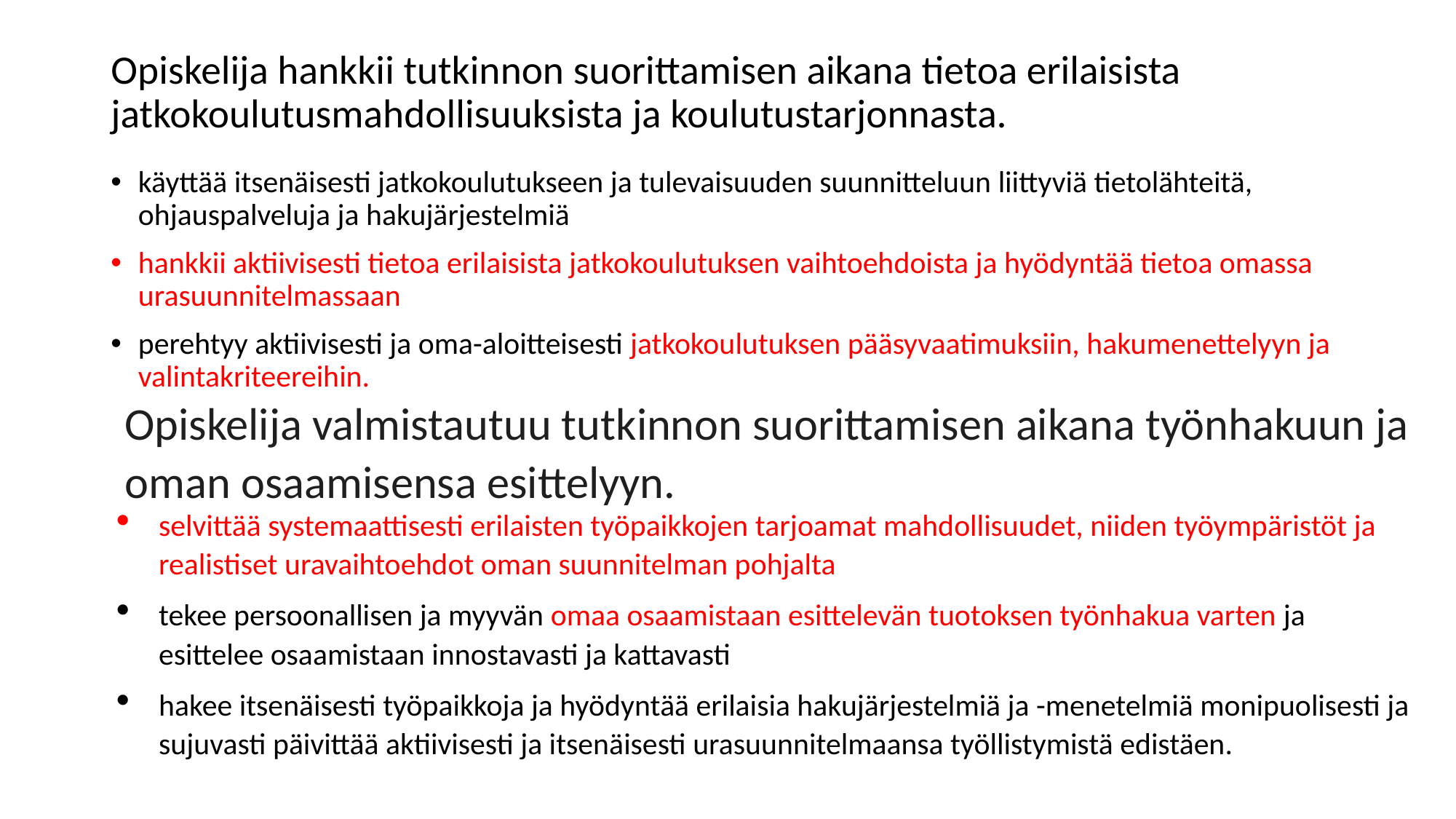

# Opiskelija hankkii tutkinnon suorittamisen aikana tietoa erilaisista jatkokoulutusmahdollisuuksista ja koulutustarjonnasta.
käyttää itsenäisesti jatkokoulutukseen ja tulevaisuuden suunnitteluun liittyviä tietolähteitä, ohjauspalveluja ja hakujärjestelmiä
hankkii aktiivisesti tietoa erilaisista jatkokoulutuksen vaihtoehdoista ja hyödyntää tietoa omassa urasuunnitelmassaan
perehtyy aktiivisesti ja oma-aloitteisesti jatkokoulutuksen pääsyvaatimuksiin, hakumenettelyyn ja valintakriteereihin.
Opiskelija valmistautuu tutkinnon suorittamisen aikana työnhakuun ja oman osaamisensa esittelyyn.
selvittää systemaattisesti erilaisten työpaikkojen tarjoamat mahdollisuudet, niiden työympäristöt ja realistiset uravaihtoehdot oman suunnitelman pohjalta
tekee persoonallisen ja myyvän omaa osaamistaan esittelevän tuotoksen työnhakua varten ja esittelee osaamistaan innostavasti ja kattavasti
hakee itsenäisesti työpaikkoja ja hyödyntää erilaisia hakujärjestelmiä ja -menetelmiä monipuolisesti ja sujuvasti päivittää aktiivisesti ja itsenäisesti urasuunnitelmaansa työllistymistä edistäen.